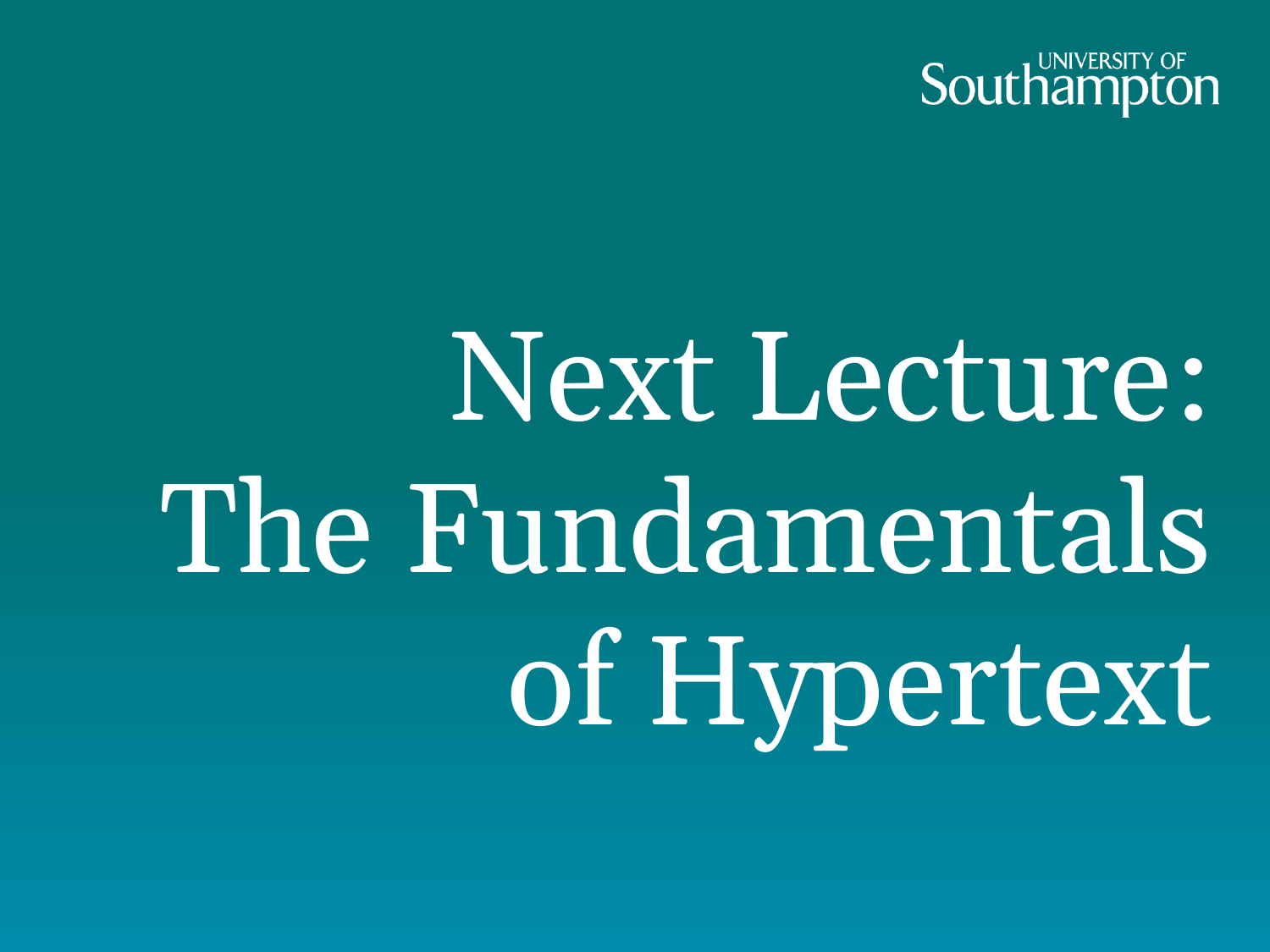

# Next Lecture: The Fundamentals of Hypertext